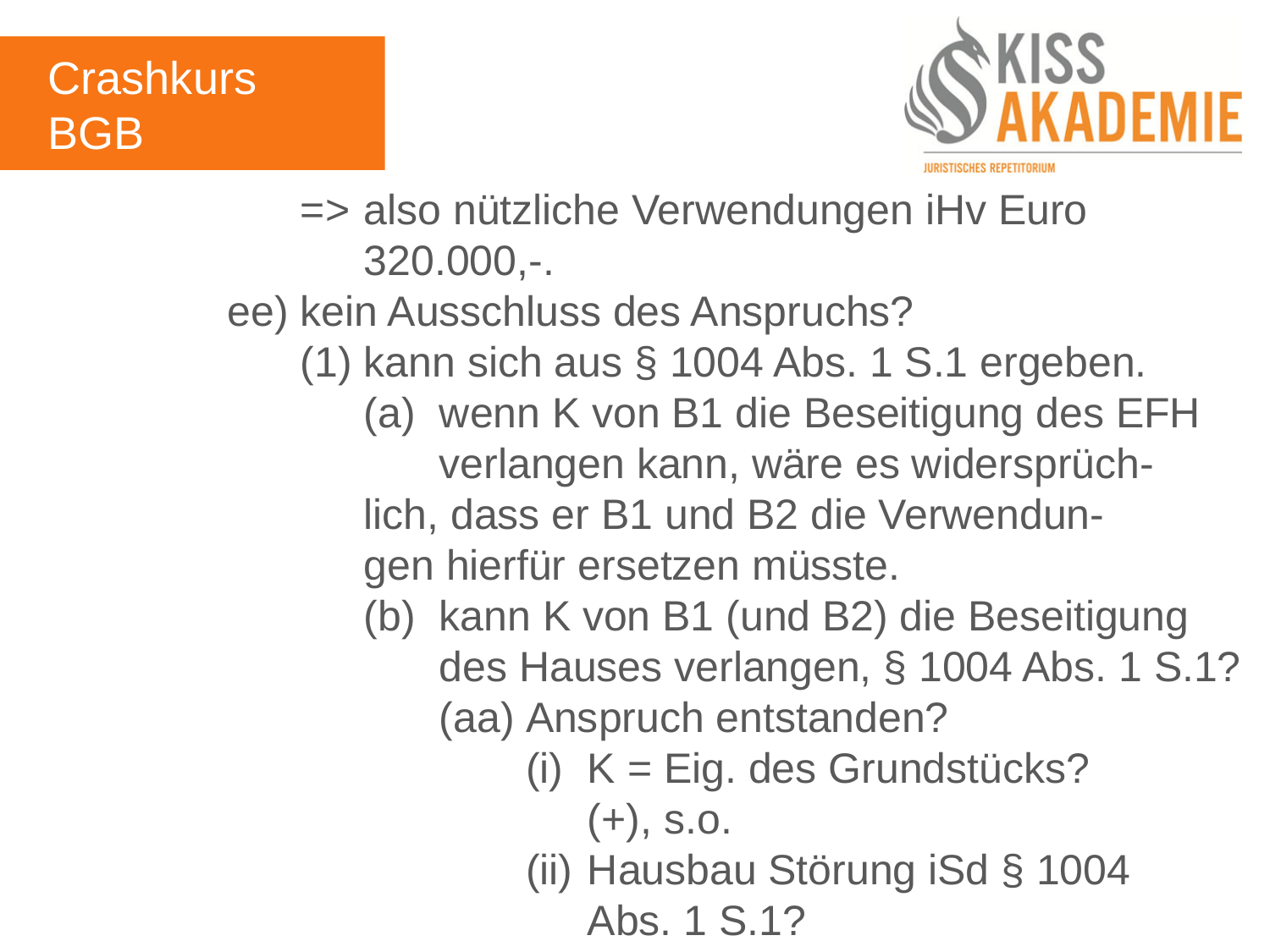

Crashkurs BGB
2. Tag
					=>	also nützliche Verwendungen iHv Euro 							320.000,-.
				ee)	kein Ausschluss des Anspruchs?
					(1)	kann sich aus § 1004 Abs. 1 S.1 ergeben.
						(a)	wenn K von B1 die Beseitigung des EFH							verlangen kann, wäre es widersprüch-							lich, dass er B1 und B2 die Verwendun-							gen hierfür ersetzen müsste.
						(b)	kann K von B1 (und B2) die Beseitigung 							des Hauses verlangen, § 1004 Abs. 1 S.1?
							(aa)	Anspruch entstanden?
								(i)	K = Eig. des Grundstücks?
									(+), s.o.
								(ii)	Hausbau Störung iSd § 1004 										Abs. 1 S.1?